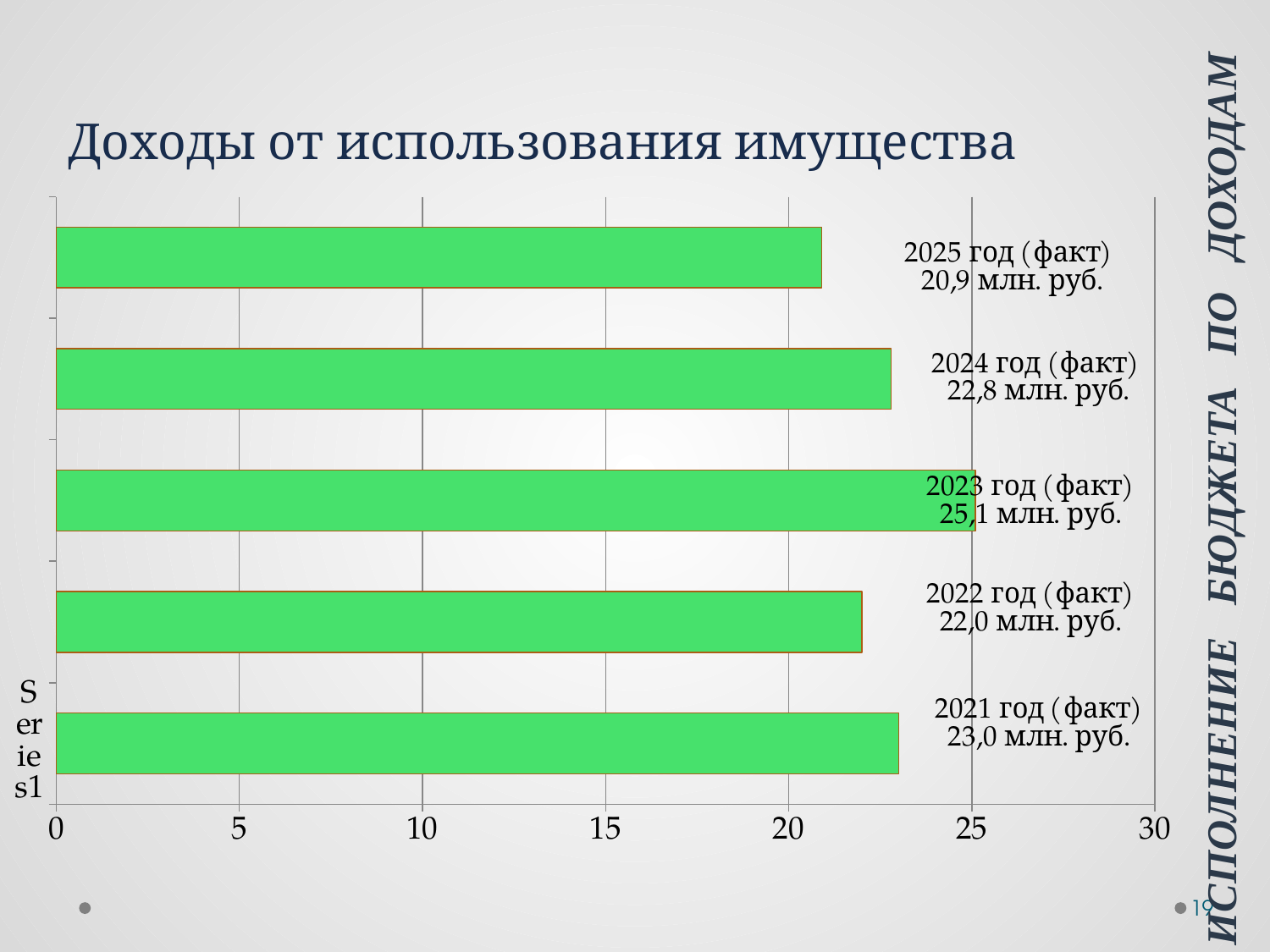

# Доходы от использования имущества

### Chart

| Category | Столбец1 |
|---|---|
|  | 23.0 |
|  | 22.0 |
|  | 25.1 |
|  | 22.8 |
|  | 20.9 |
Исполнение   бюджета   по   доходам
19